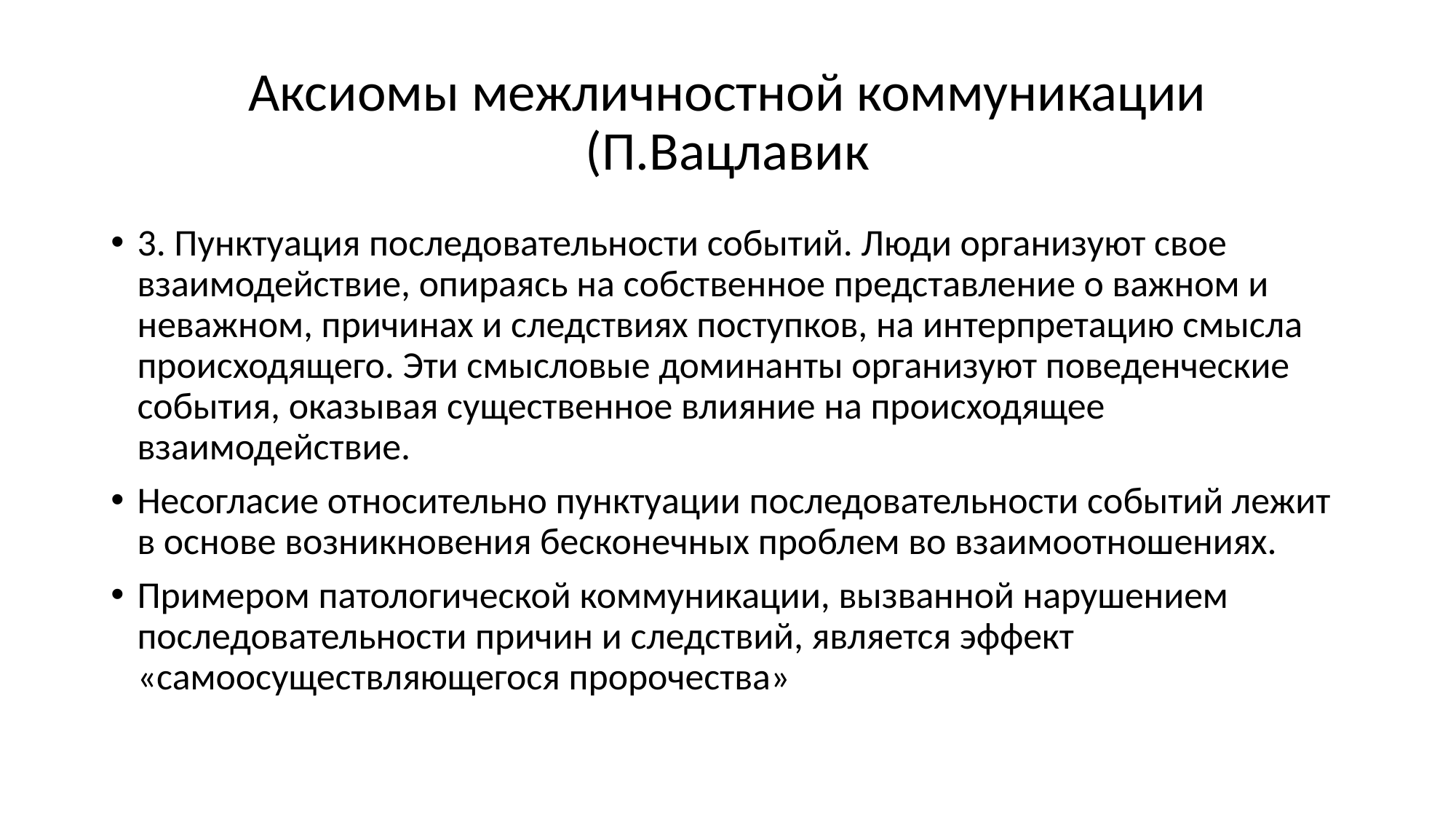

# Аксиомы межличностной коммуникации (П.Вацлавик
3. Пунктуация последовательности событий. Люди организуют свое взаимодействие, опираясь на собственное представление о важном и неважном, причинах и следствиях поступков, на интерпретацию смысла происходящего. Эти смысловые доминанты организуют поведенческие события, оказывая существенное влияние на происходящее взаимодействие.
Несогласие относительно пунктуации последовательности событий лежит в основе возникновения бесконечных проблем во взаимоотношениях.
Примером патологической коммуникации, вызванной нарушением последовательности причин и следствий, является эффект «самоосуществляющегося пророчества»